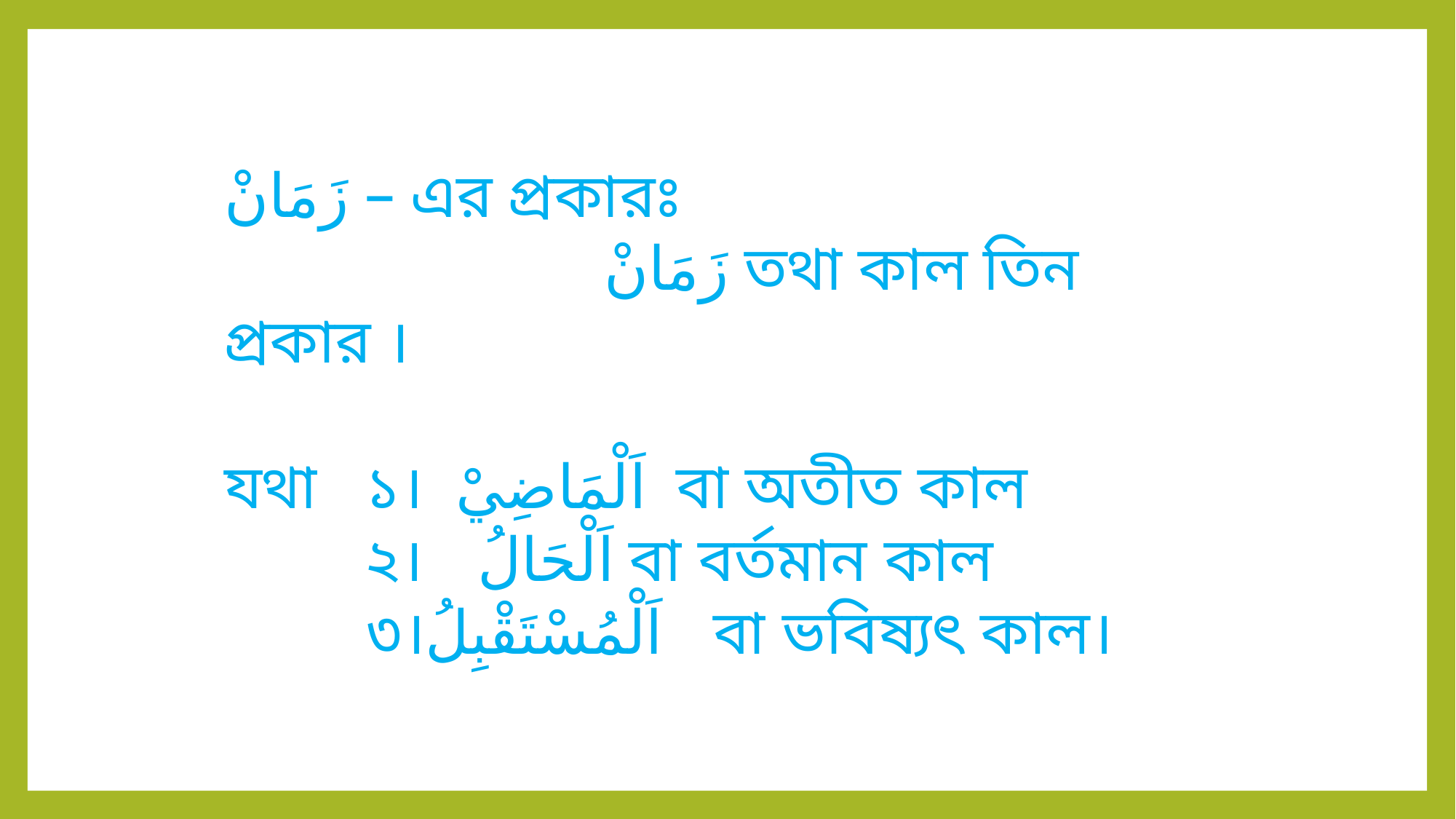

زَمَانْ – এর প্রকারঃ
                        زَمَانْ তথা কাল তিন প্রকার ।

যথা 	  ১।  اَلْمَاضِيْ  বা অতীত কাল
     	  ২।   اَلْحَالُ বা বর্তমান কাল
         ৩।اَلْمُسْتَقْبِلُ   বা ভবিষ্যৎ কাল।